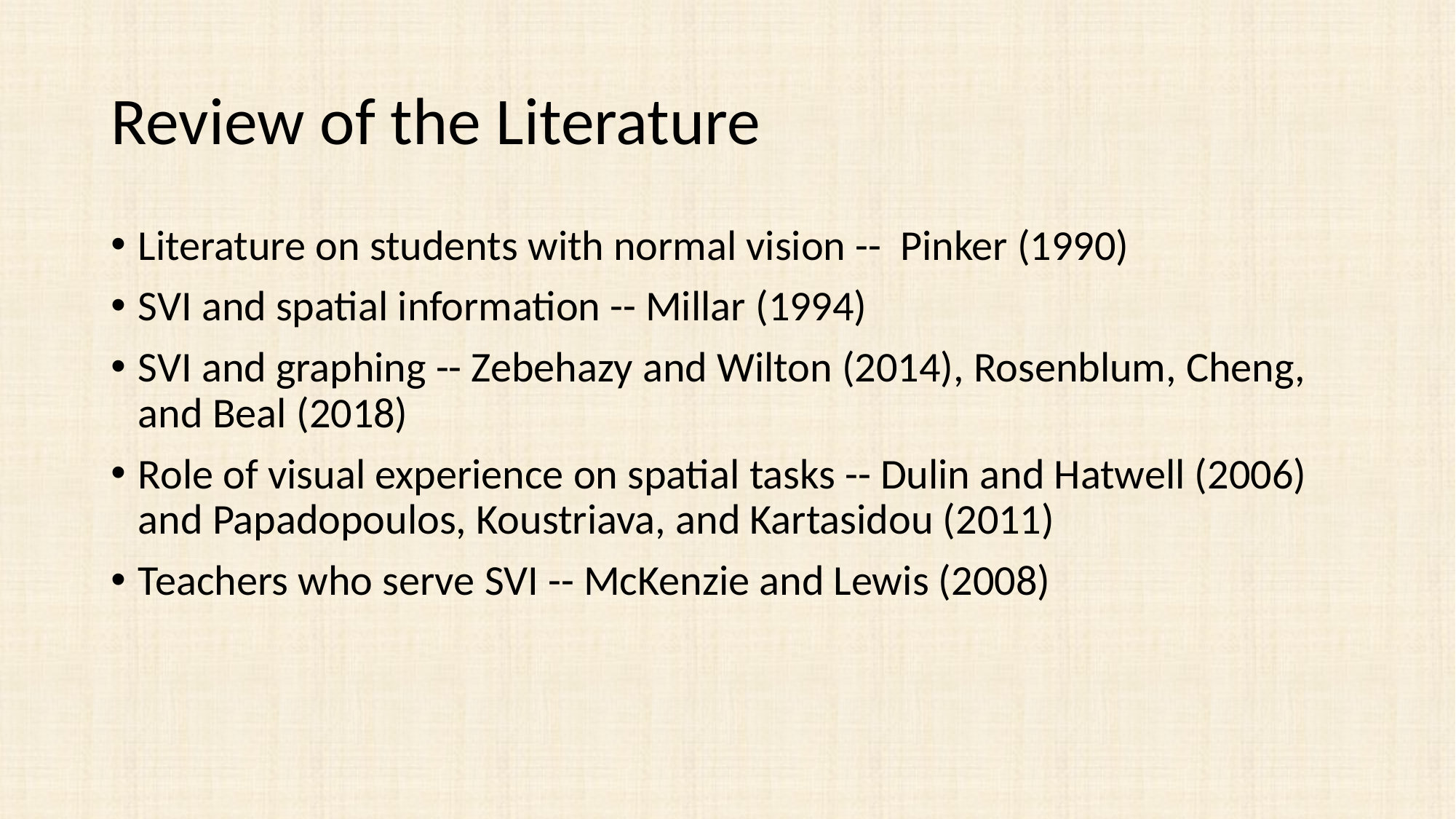

# Review of the Literature
Literature on students with normal vision --  Pinker (1990)
SVI and spatial information -- Millar (1994)
SVI and graphing -- Zebehazy and Wilton (2014), Rosenblum, Cheng, and Beal (2018)
Role of visual experience on spatial tasks -- Dulin and Hatwell (2006) and Papadopoulos, Koustriava, and Kartasidou (2011)
Teachers who serve SVI -- McKenzie and Lewis (2008)